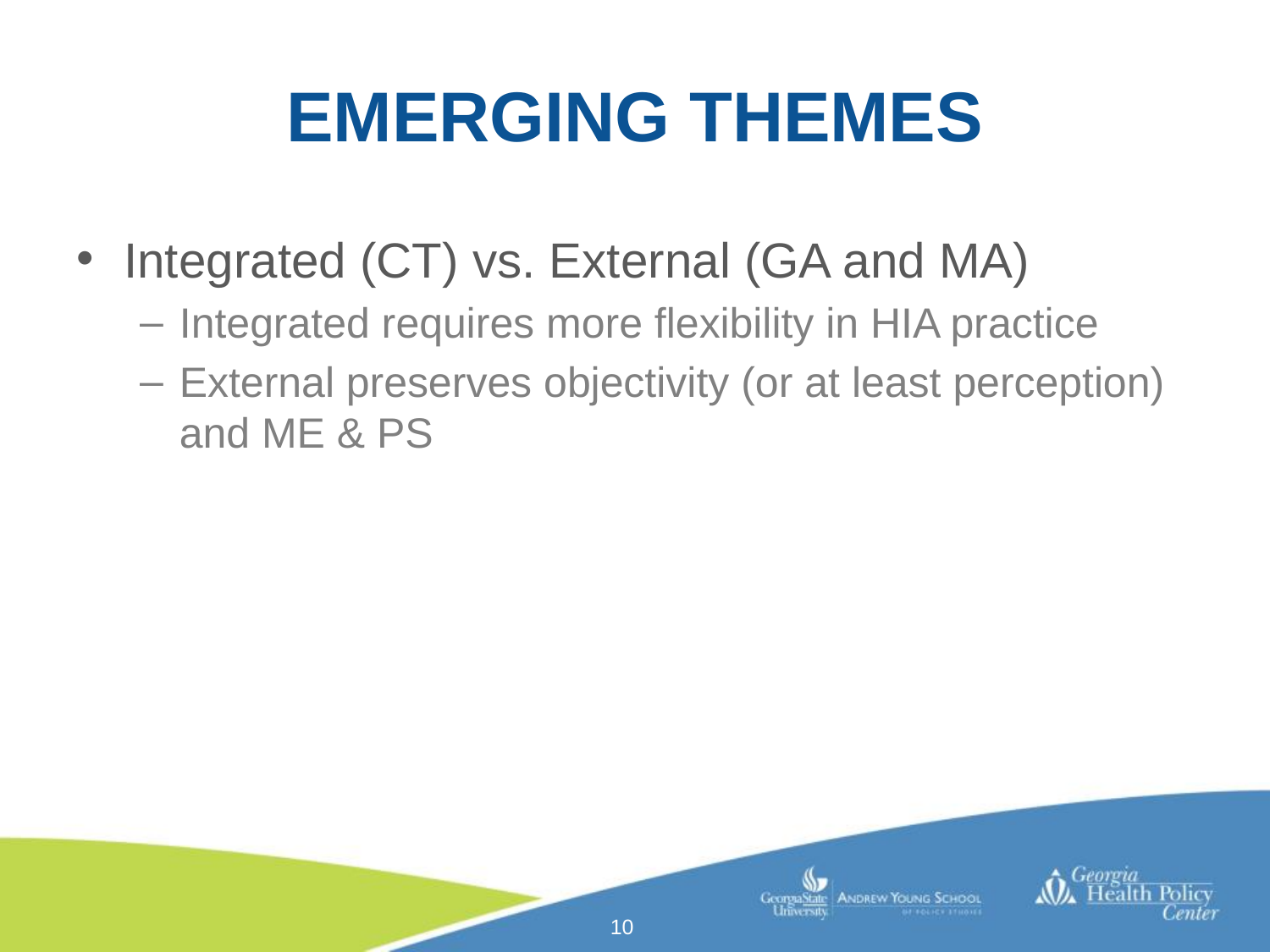

# Emerging themes
Integrated (CT) vs. External (GA and MA)
Integrated requires more flexibility in HIA practice
External preserves objectivity (or at least perception) and ME & PS
10